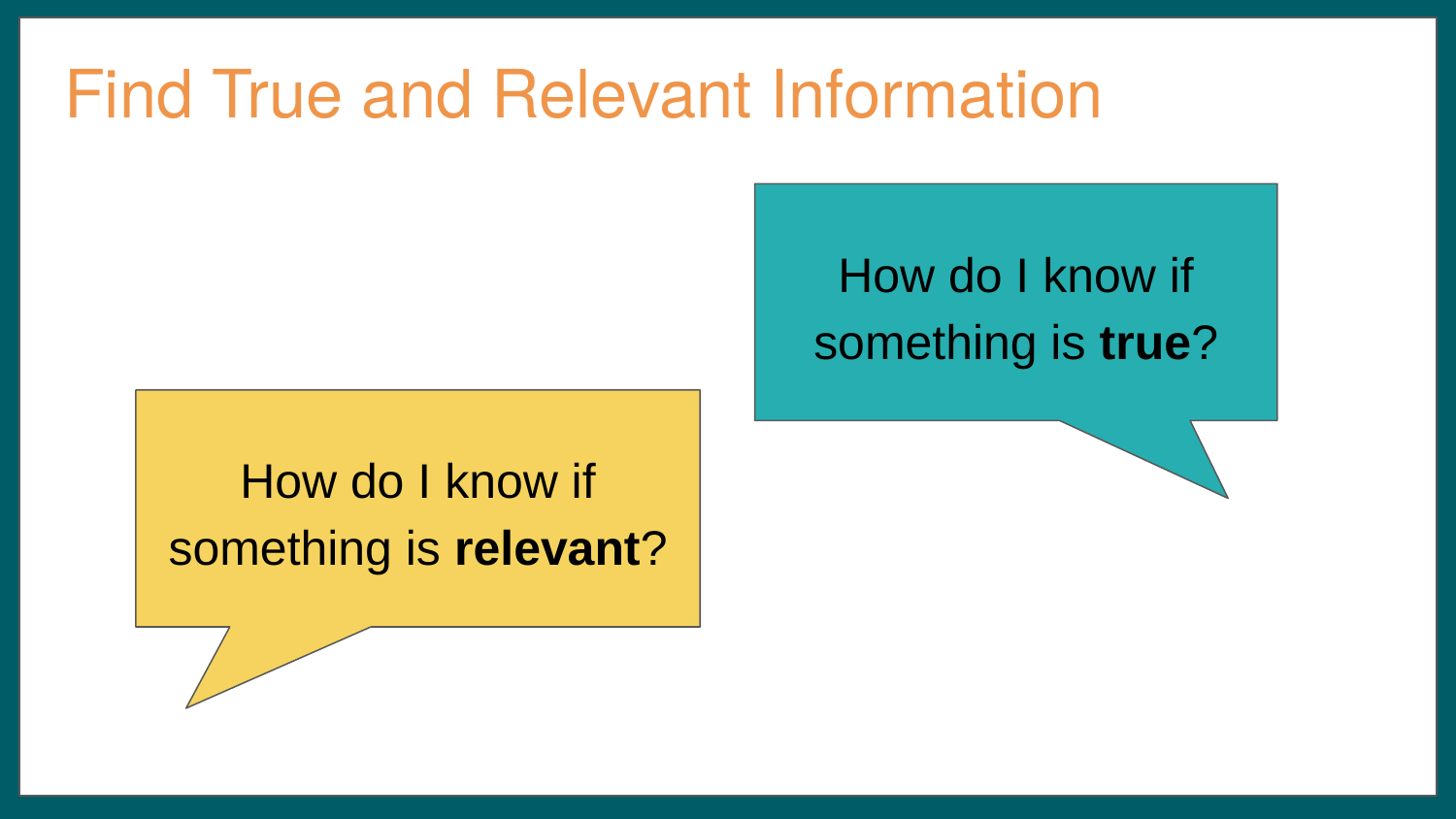

# Find True and Relevant Information
How do I know if something is true?
How do I know if something is relevant?